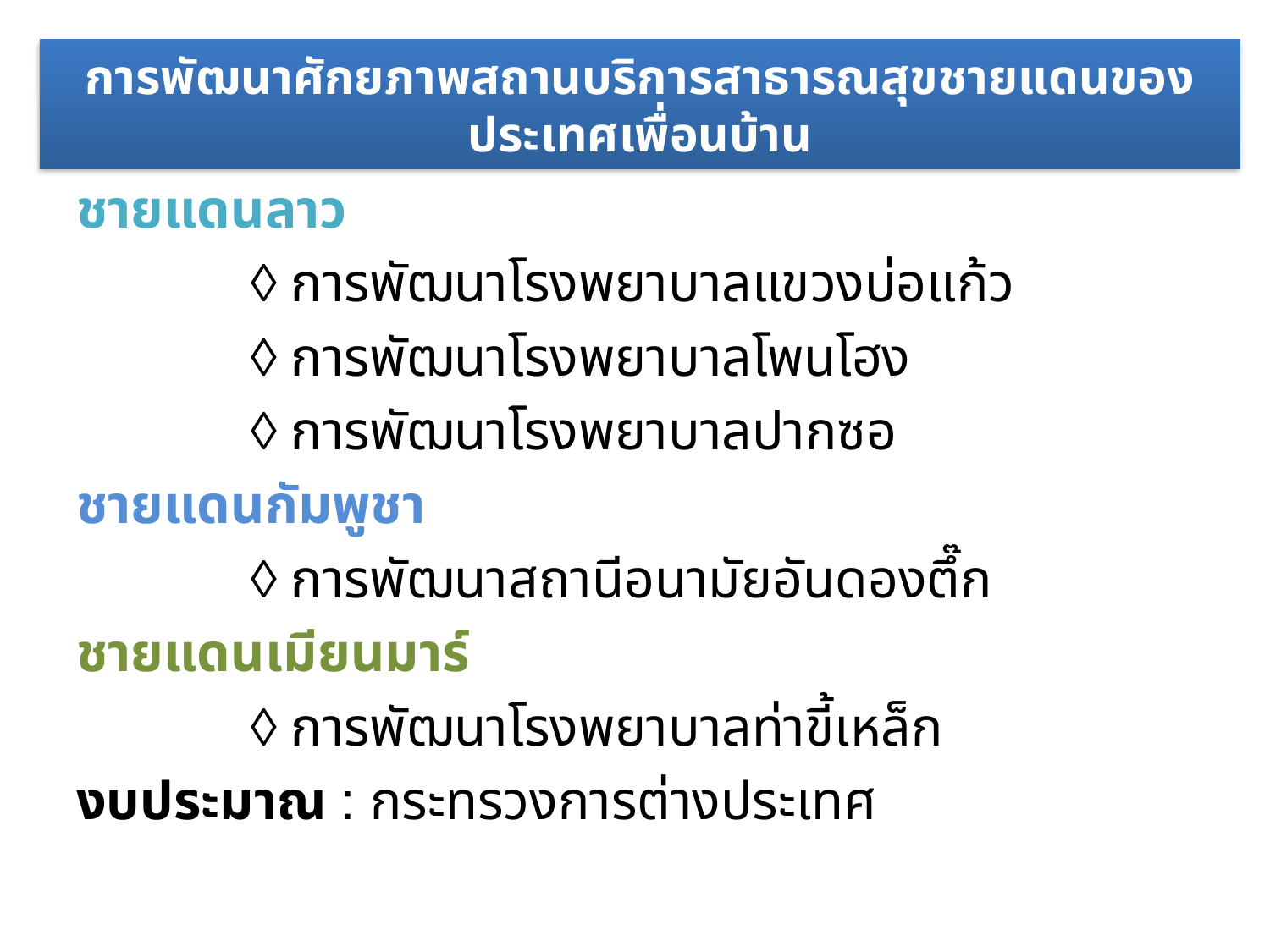

# การพัฒนาศักยภาพสถานบริการสาธารณสุขชายแดนของประเทศเพื่อนบ้าน
ชายแดนลาว
		◊ การพัฒนาโรงพยาบาลแขวงบ่อแก้ว
		◊ การพัฒนาโรงพยาบาลโพนโฮง
		◊ การพัฒนาโรงพยาบาลปากซอ
ชายแดนกัมพูชา
		◊ การพัฒนาสถานีอนามัยอันดองตึ๊ก
ชายแดนเมียนมาร์
		◊ การพัฒนาโรงพยาบาลท่าขี้เหล็ก
งบประมาณ : กระทรวงการต่างประเทศ